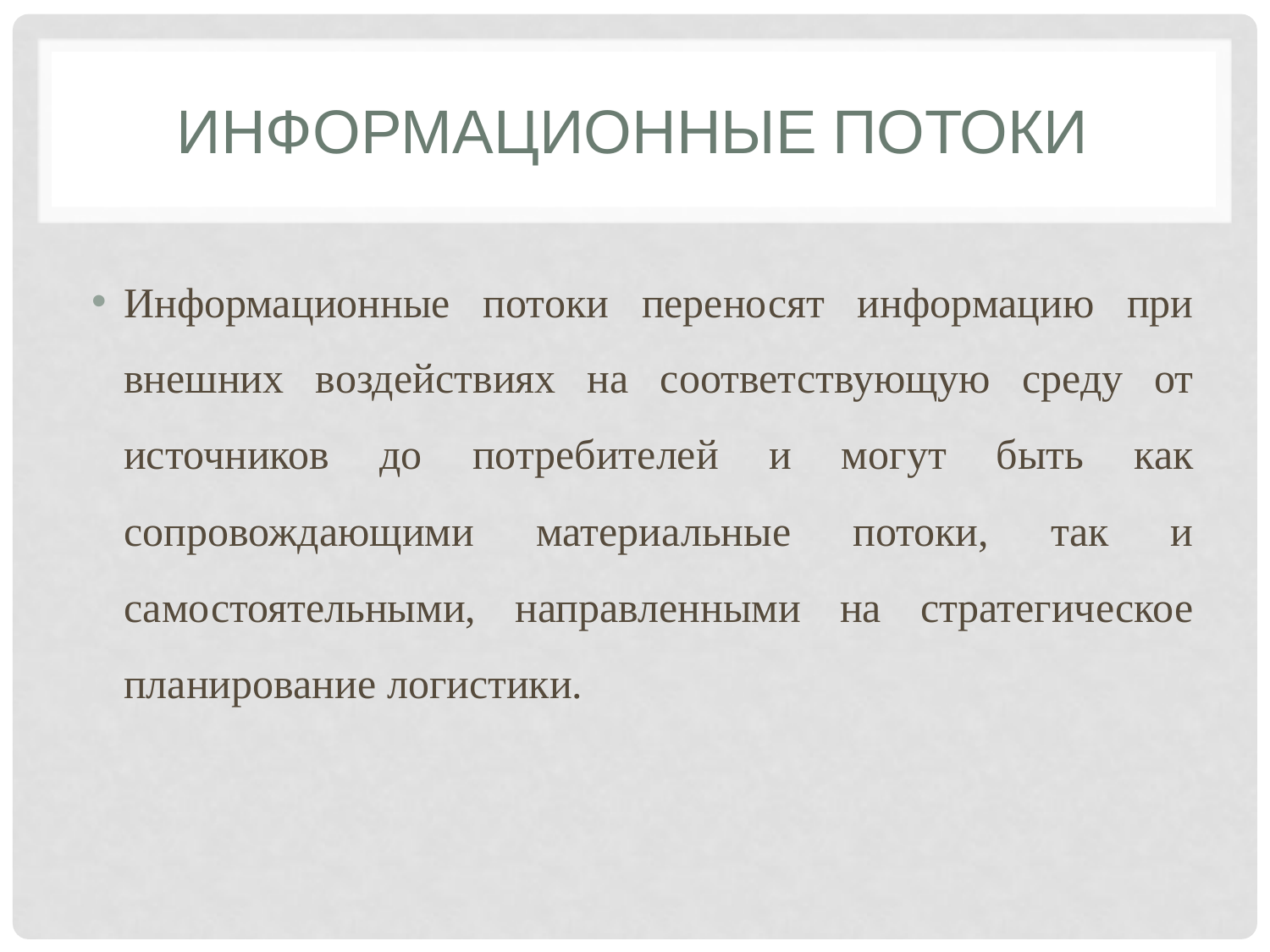

# Информационные потоки
Информационные потоки переносят информацию при внешних воздействиях на соответствующую среду от источников до потребителей и могут быть как сопровождающими материальные потоки, так и самостоятельными, направленными на стратегическое планирование логистики.